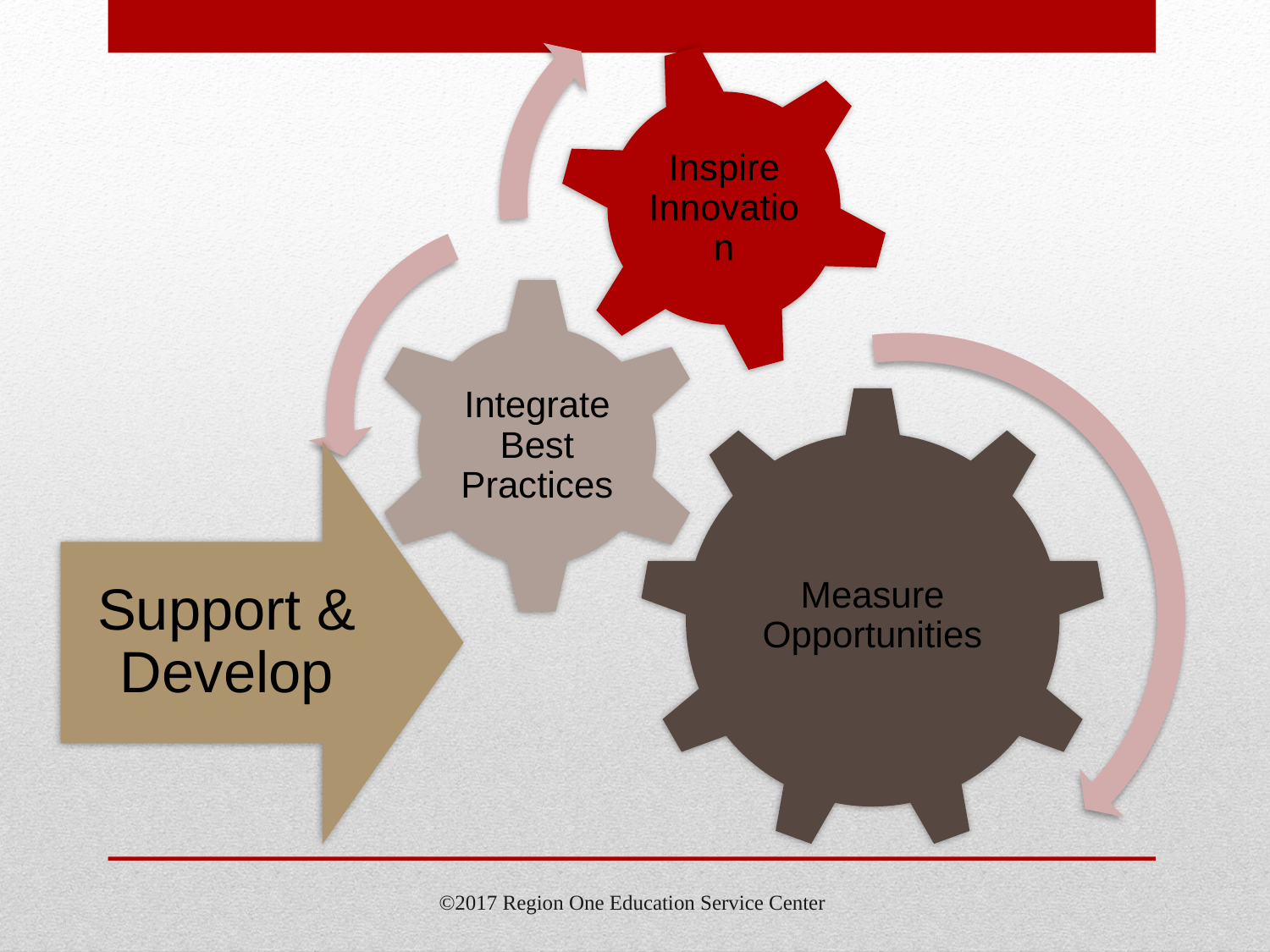

Measure Opportunities
Integrate Best Practices
Inspire Innovation
Support & Develop
©2017 Region One Education Service Center